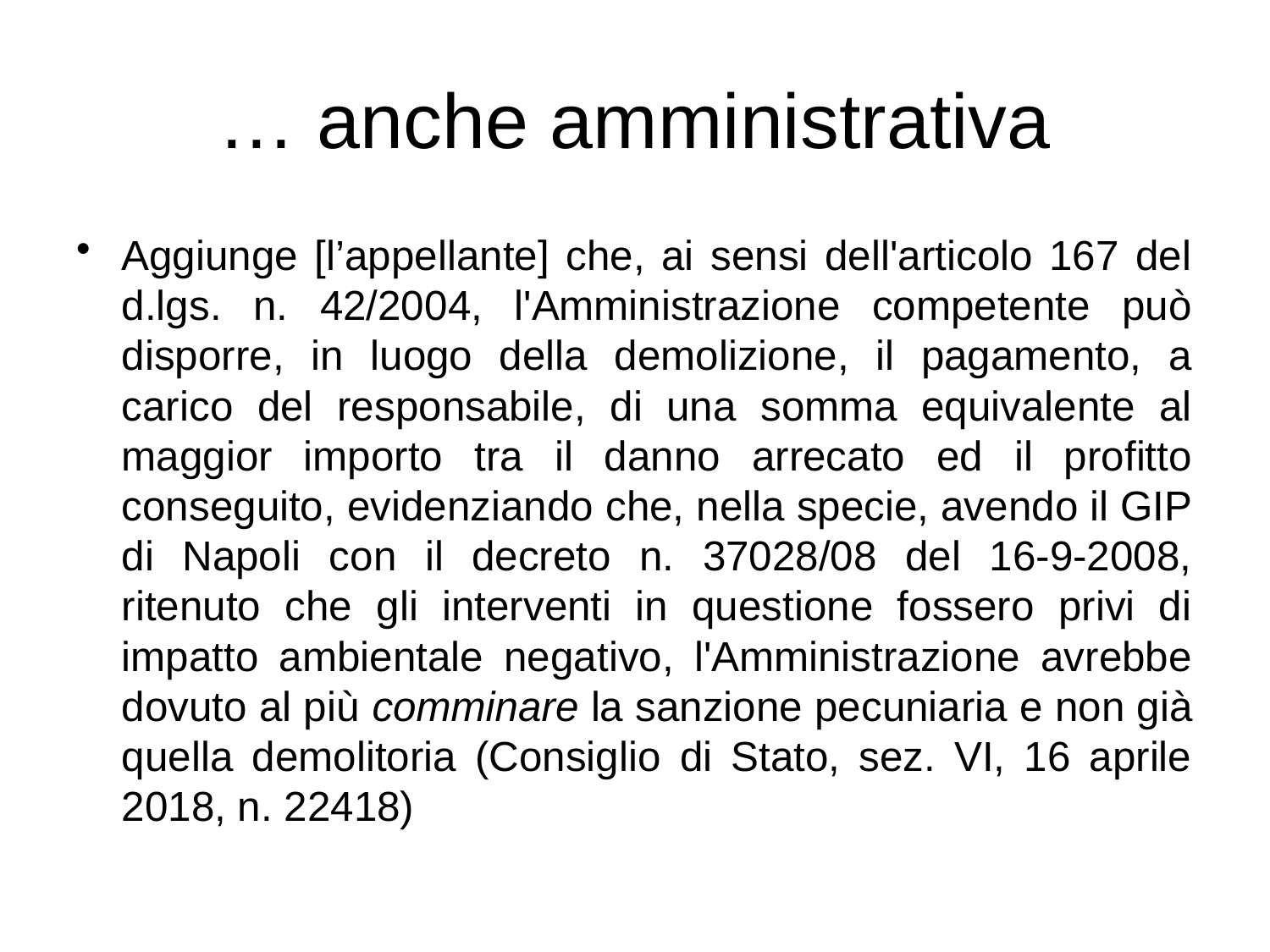

# … anche amministrativa
Aggiunge [l’appellante] che, ai sensi dell'articolo 167 del d.lgs. n. 42/2004, l'Amministrazione competente può disporre, in luogo della demolizione, il pagamento, a carico del responsabile, di una somma equivalente al maggior importo tra il danno arrecato ed il profitto conseguito, evidenziando che, nella specie, avendo il GIP di Napoli con il decreto n. 37028/08 del 16-9-2008, ritenuto che gli interventi in questione fossero privi di impatto ambientale negativo, l'Amministrazione avrebbe dovuto al più comminare la sanzione pecuniaria e non già quella demolitoria (Consiglio di Stato, sez. VI, 16 aprile 2018, n. 22418)